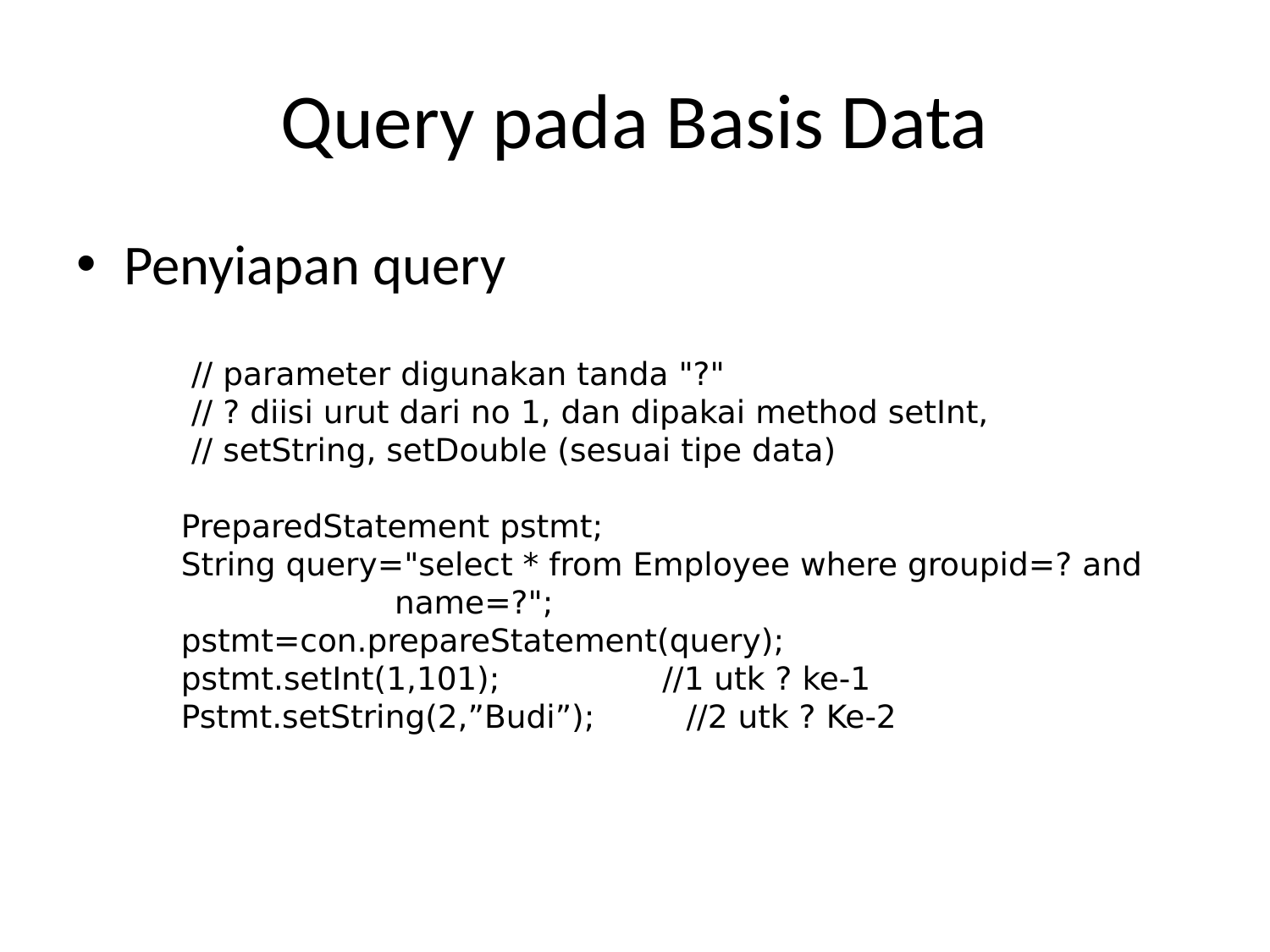

# Query pada Basis Data
Penyiapan query
 // parameter digunakan tanda "?"
 // ? diisi urut dari no 1, dan dipakai method setInt,
 // setString, setDouble (sesuai tipe data)

PreparedStatement pstmt;
String query="select * from Employee where groupid=? and
                     name=?";
pstmt=con.prepareStatement(query);
pstmt.setInt(1,101);                //1 utk ? ke-1
Pstmt.setString(2,”Budi”);         //2 utk ? Ke-2